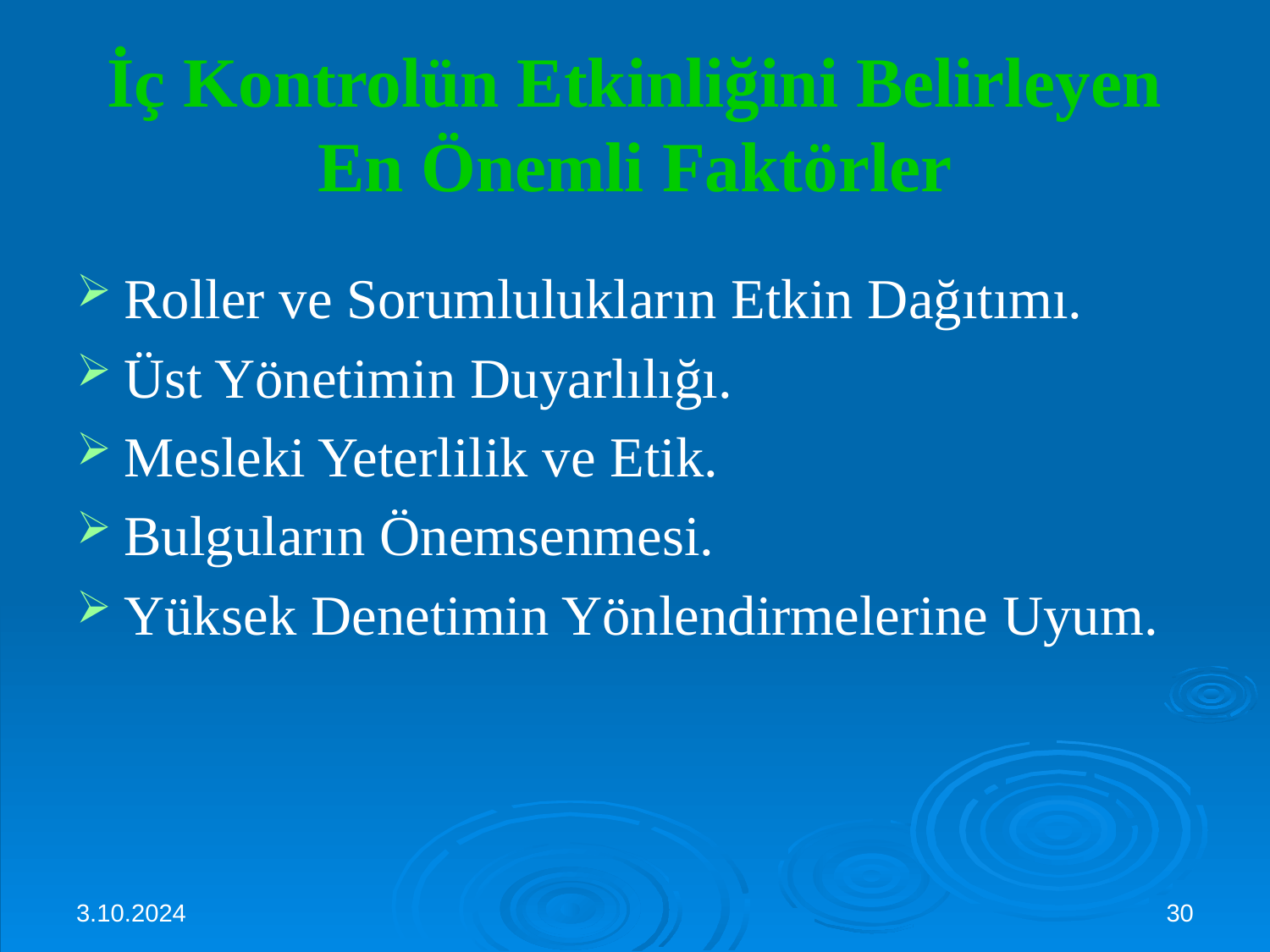

# İç Kontrolün Etkinliğini Belirleyen En Önemli Faktörler
Roller ve Sorumlulukların Etkin Dağıtımı.
Üst Yönetimin Duyarlılığı.
Mesleki Yeterlilik ve Etik.
Bulguların Önemsenmesi.
Yüksek Denetimin Yönlendirmelerine Uyum.
3.10.2024
30